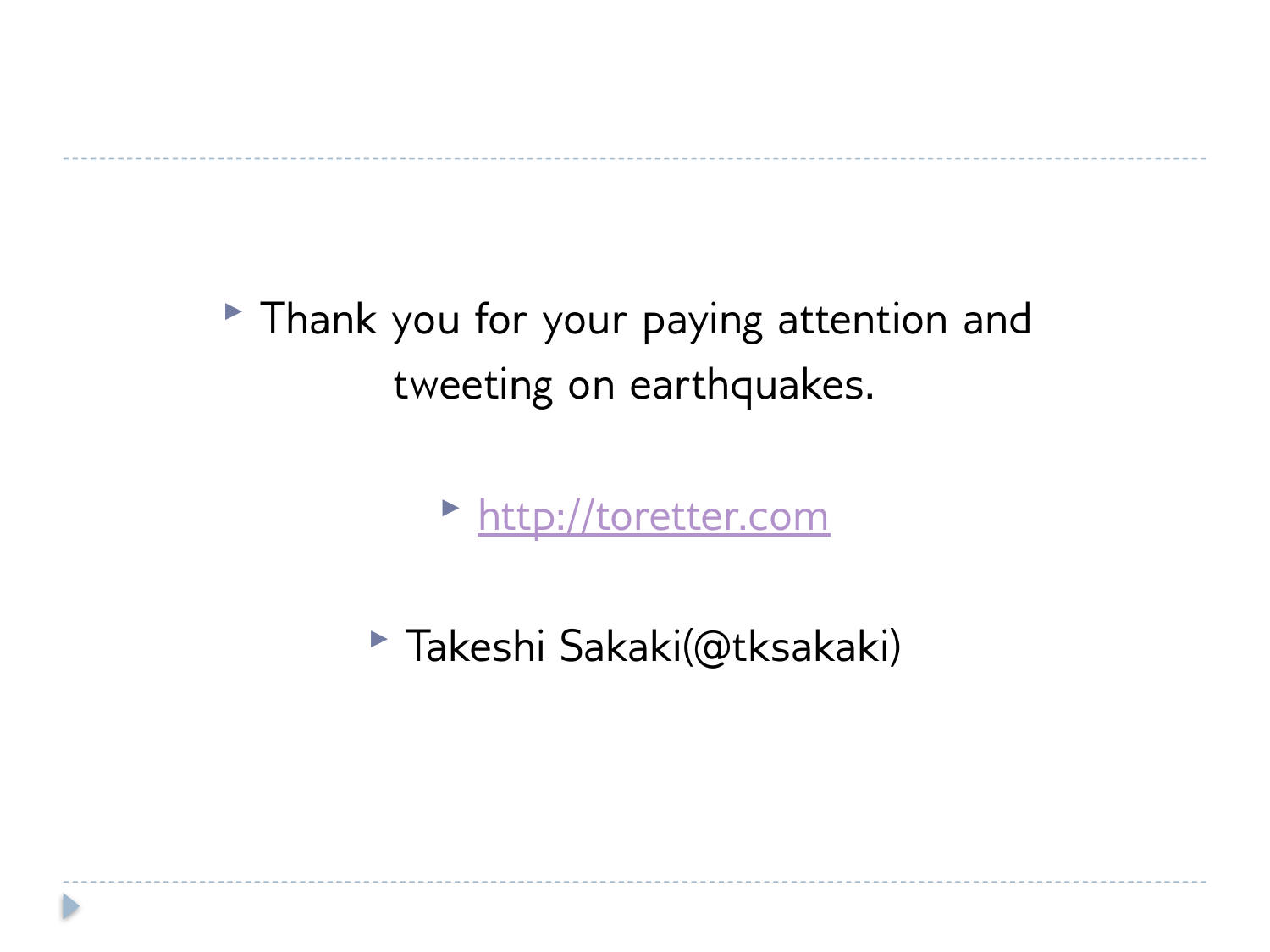

#
Thank you for your paying attention and
tweeting on earthquakes.

http://toretter.com

Takeshi Sakaki(@tksakaki)